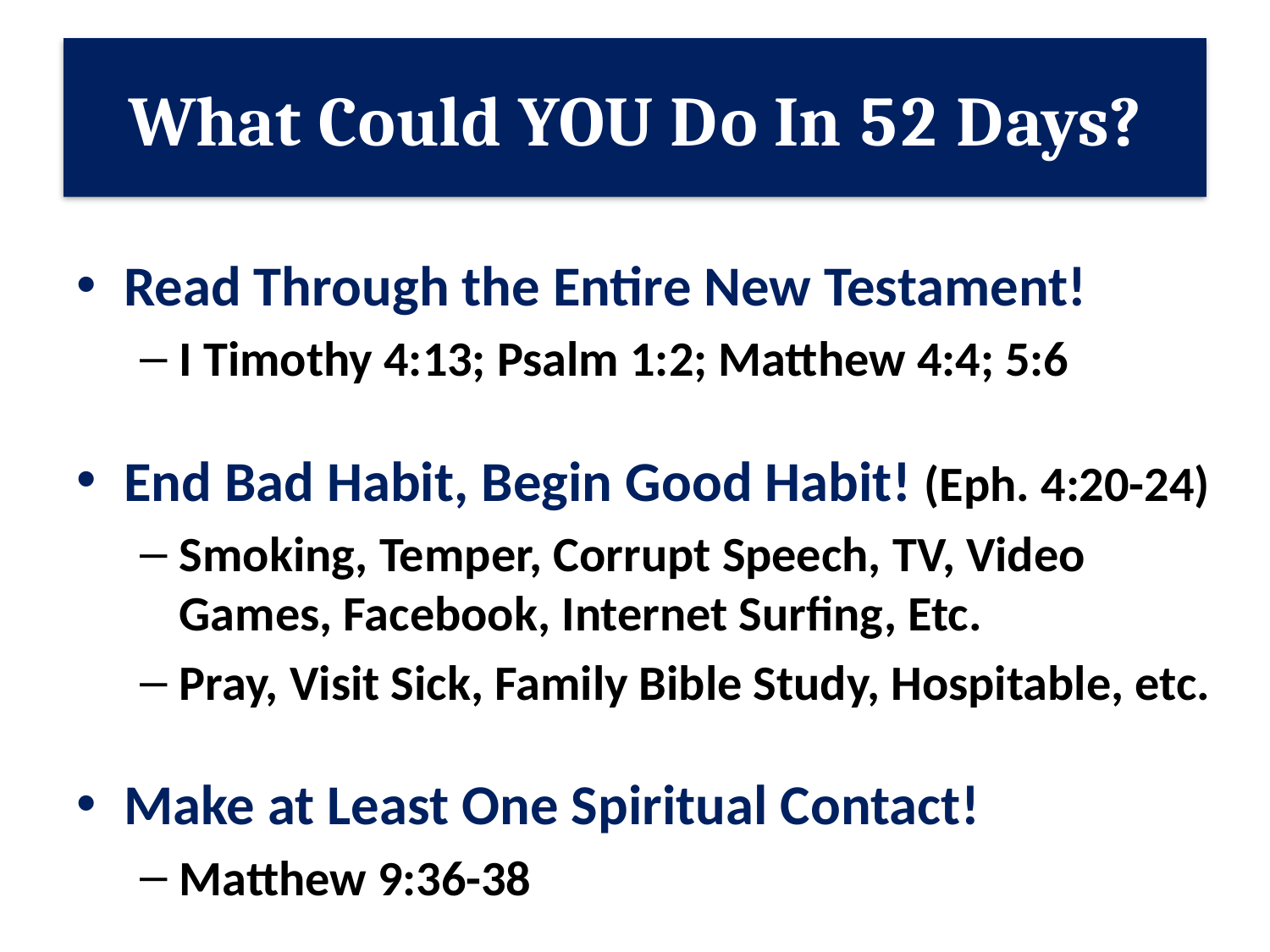

# What Could YOU Do In 52 Days?
Read Through the Entire New Testament!
I Timothy 4:13; Psalm 1:2; Matthew 4:4; 5:6

End Bad Habit, Begin Good Habit! (Eph. 4:20-24)
Smoking, Temper, Corrupt Speech, TV, Video Games, Facebook, Internet Surfing, Etc.
Pray, Visit Sick, Family Bible Study, Hospitable, etc.

Make at Least One Spiritual Contact!
Matthew 9:36-38